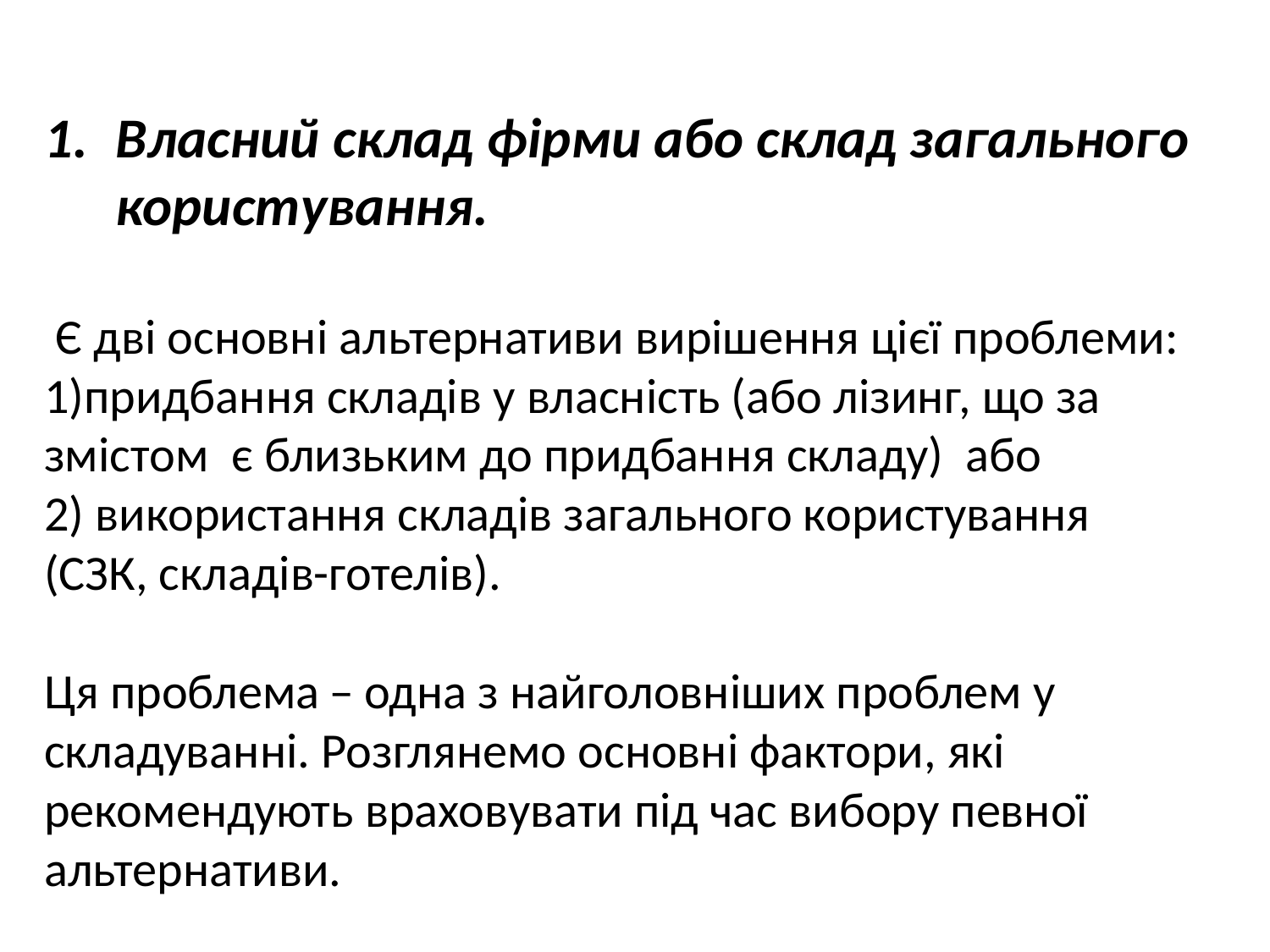

Власний склад фірми або склад загального користування.

 Є дві основні альтернативи вирішення цієї проблеми: 1)придбання складів у власність (або лізинг, що за змістом  є близьким до придбання складу)  або
2) використання складів загального користування (СЗК, складів-готелів).

Ця проблема  ̶  одна з найголовніших проблем у складуванні. Розглянемо основні фактори, які рекомендують враховувати під час вибору певної альтернативи.